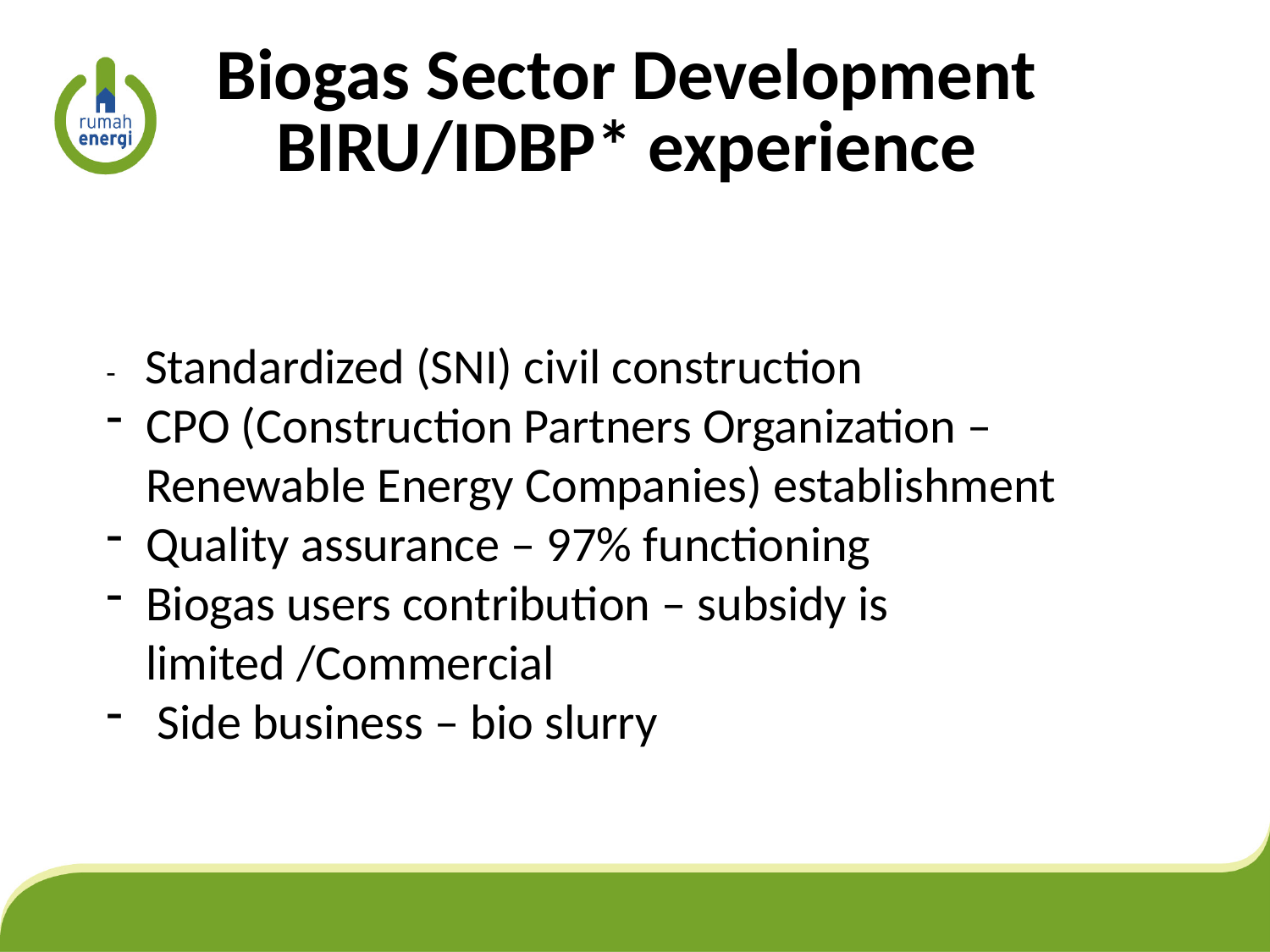

# Biogas Sector Development BIRU/IDBP* experience

-    Standardized (SNI) civil construction
CPO (Construction Partners Organization – Renewable Energy Companies) establishment
Quality assurance – 97% functioning
Biogas users contribution – subsidy is limited /Commercial
 Side business – bio slurry